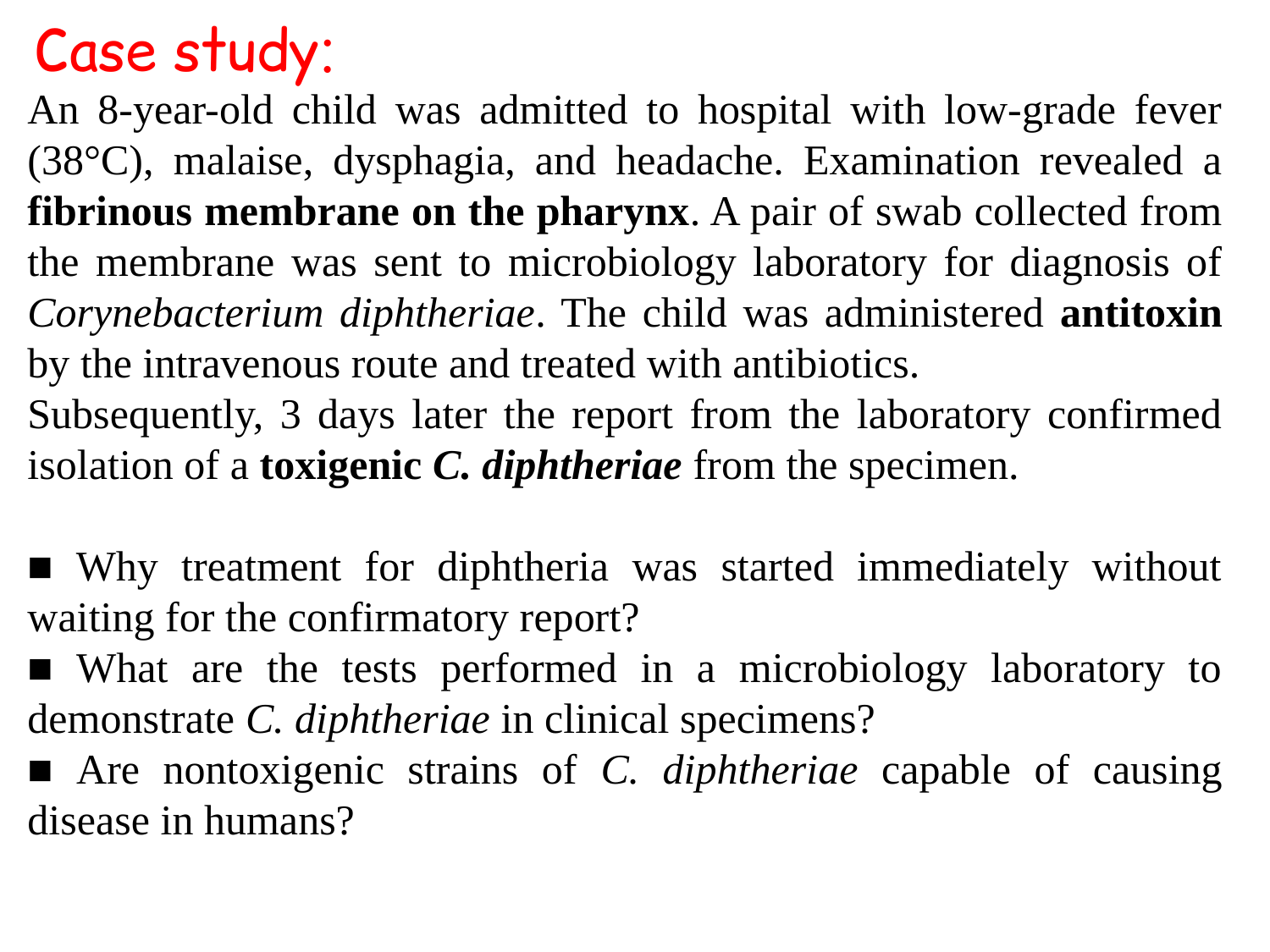

Case study:
An 8-year-old child was admitted to hospital with low-grade fever (38°C), malaise, dysphagia, and headache. Examination revealed a fibrinous membrane on the pharynx. A pair of swab collected from the membrane was sent to microbiology laboratory for diagnosis of Corynebacterium diphtheriae. The child was administered antitoxin by the intravenous route and treated with antibiotics.
Subsequently, 3 days later the report from the laboratory confirmed isolation of a toxigenic C. diphtheriae from the specimen.

■ Why treatment for diphtheria was started immediately without waiting for the confirmatory report?
■ What are the tests performed in a microbiology laboratory to demonstrate C. diphtheriae in clinical specimens?
■ Are nontoxigenic strains of C. diphtheriae capable of causing disease in humans?